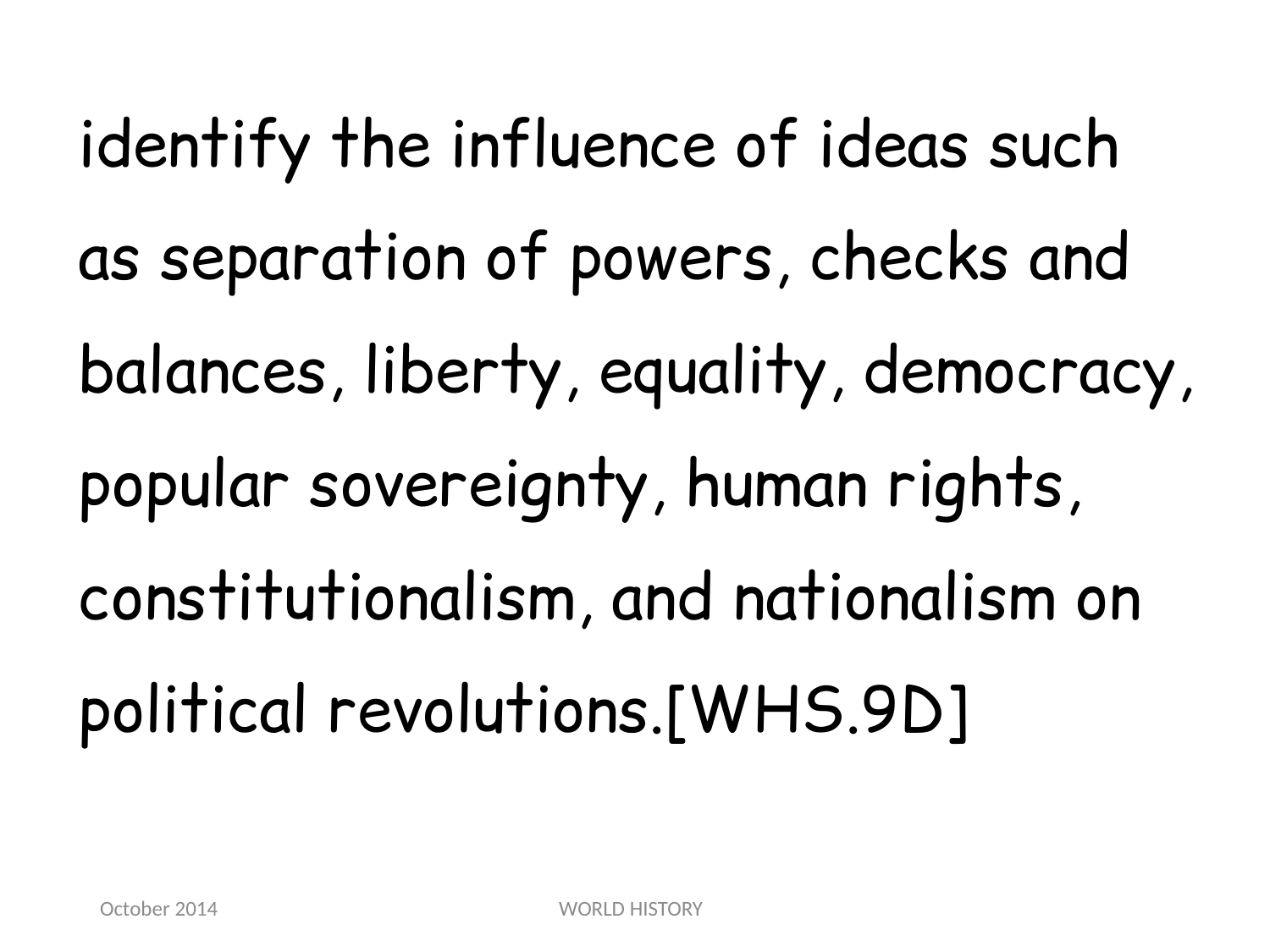

identify the influence of ideas such as separation of powers, checks and balances, liberty, equality, democracy, popular sovereignty, human rights, constitutionalism, and nationalism on political revolutions.[WHS.9D]
October 2014
WORLD HISTORY